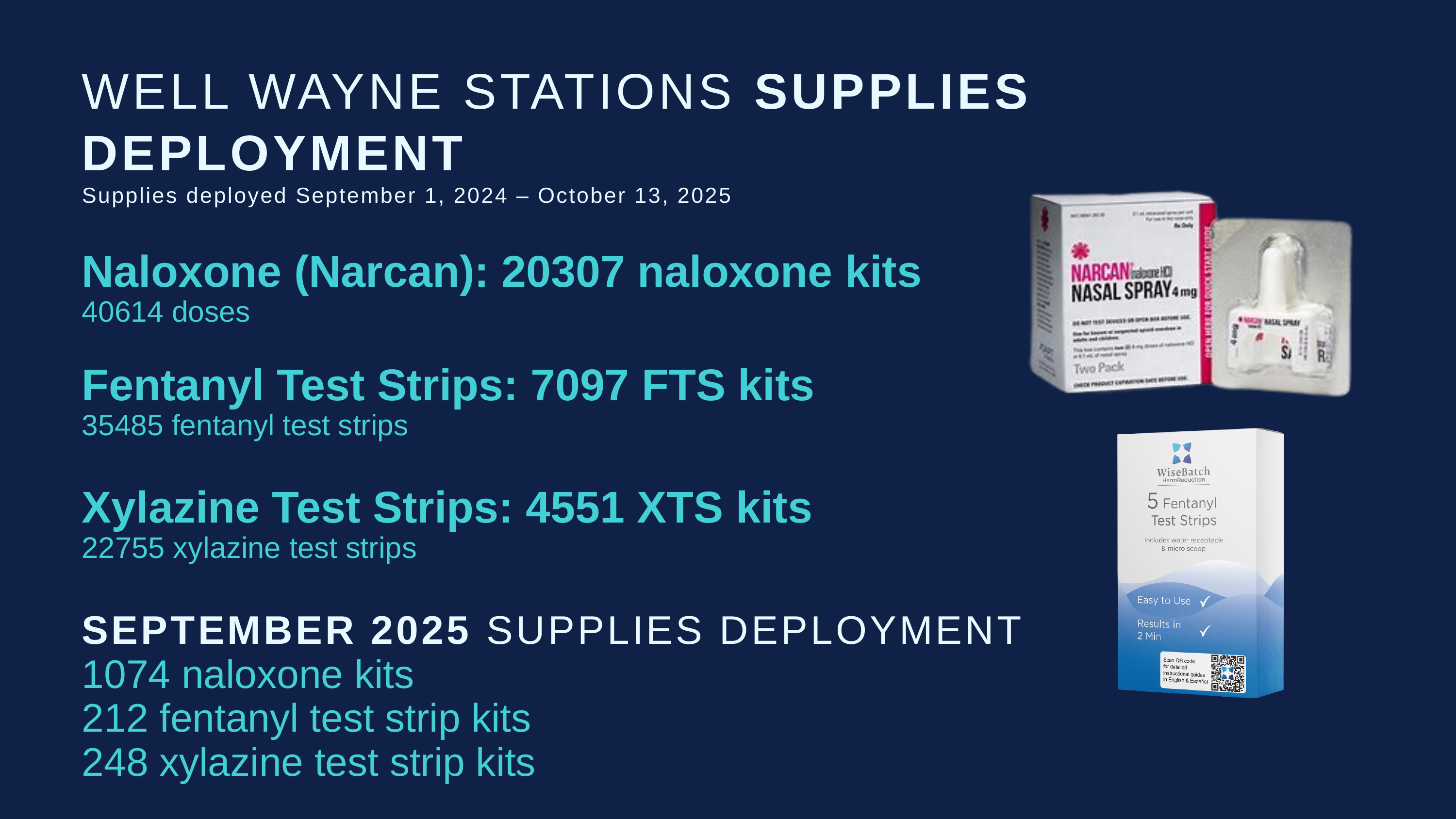

WELL WAYNE STATIONS SUPPLIES DEPLOYMENT
Supplies deployed September 1, 2024 – October 13, 2025

Naloxone (Narcan): 20307 naloxone kits
40614 doses

Fentanyl Test Strips: 7097 FTS kits
35485 fentanyl test strips

Xylazine Test Strips: 4551 XTS kits
22755 xylazine test strips

SEPTEMBER 2025 SUPPLIES DEPLOYMENT
1074 naloxone kits
212 fentanyl test strip kits
248 xylazine test strip kits